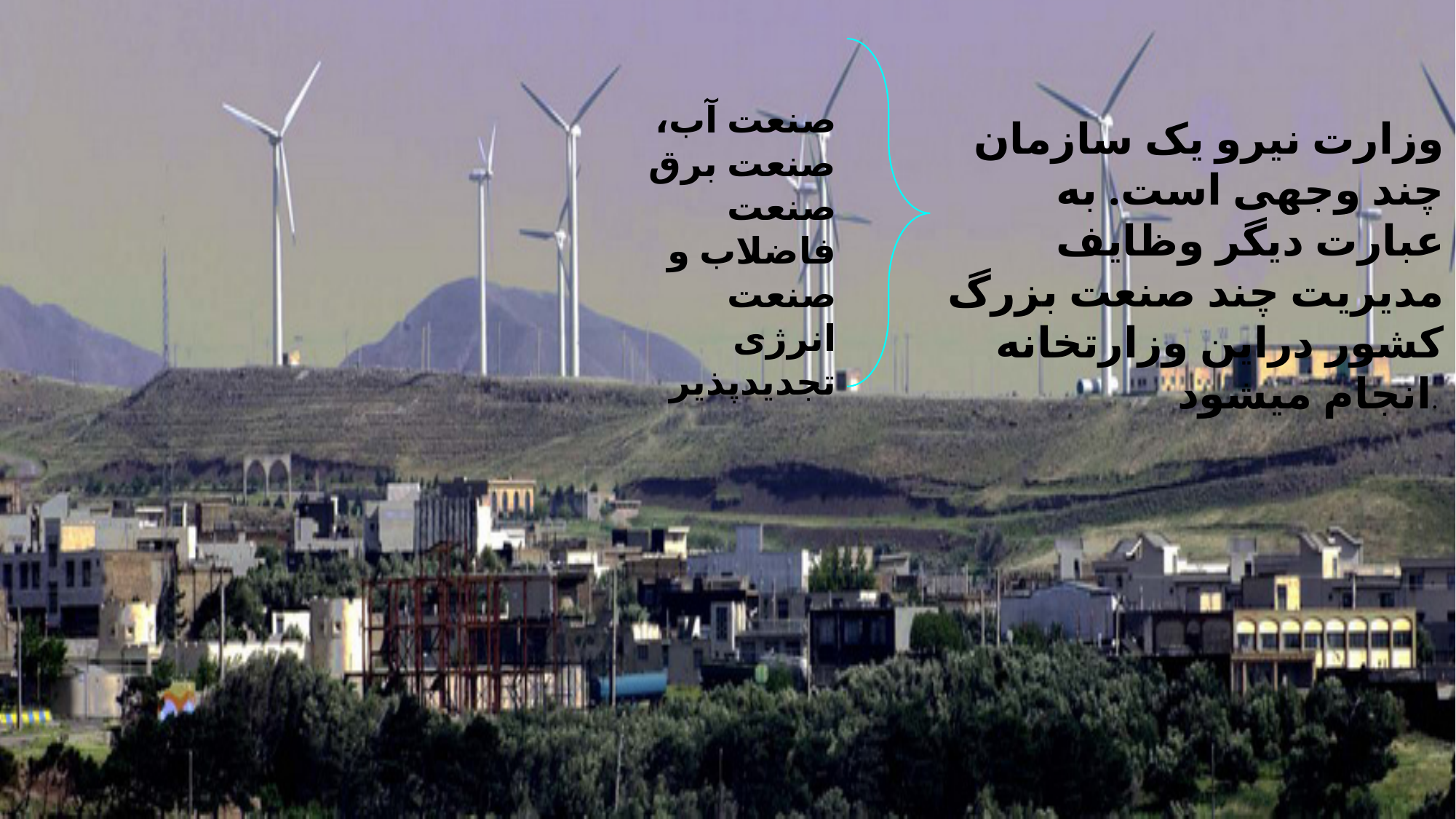

صنعت آب، صنعت برق
صنعت فاضلاب و صنعت انرژی تجدیدپذیر
وزارت نیرو یک سازمان چند وجهی است. به عبارت دیگر وظایف مدیریت چند صنعت بزرگ کشور دراین وزارت­خانه انجام می­شود.